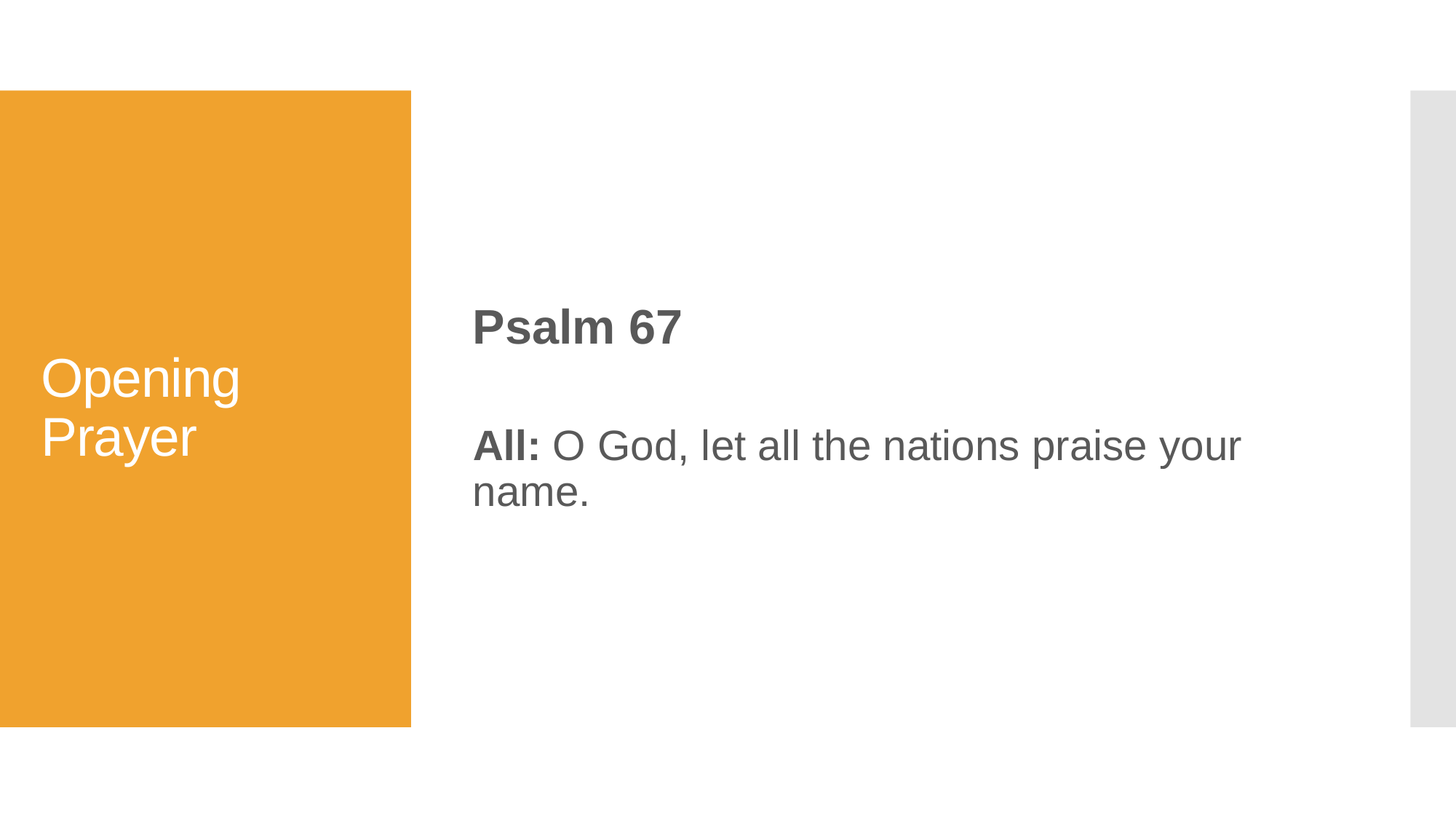

Psalm 67

All: O God, let all the nations praise your name.
# Opening Prayer